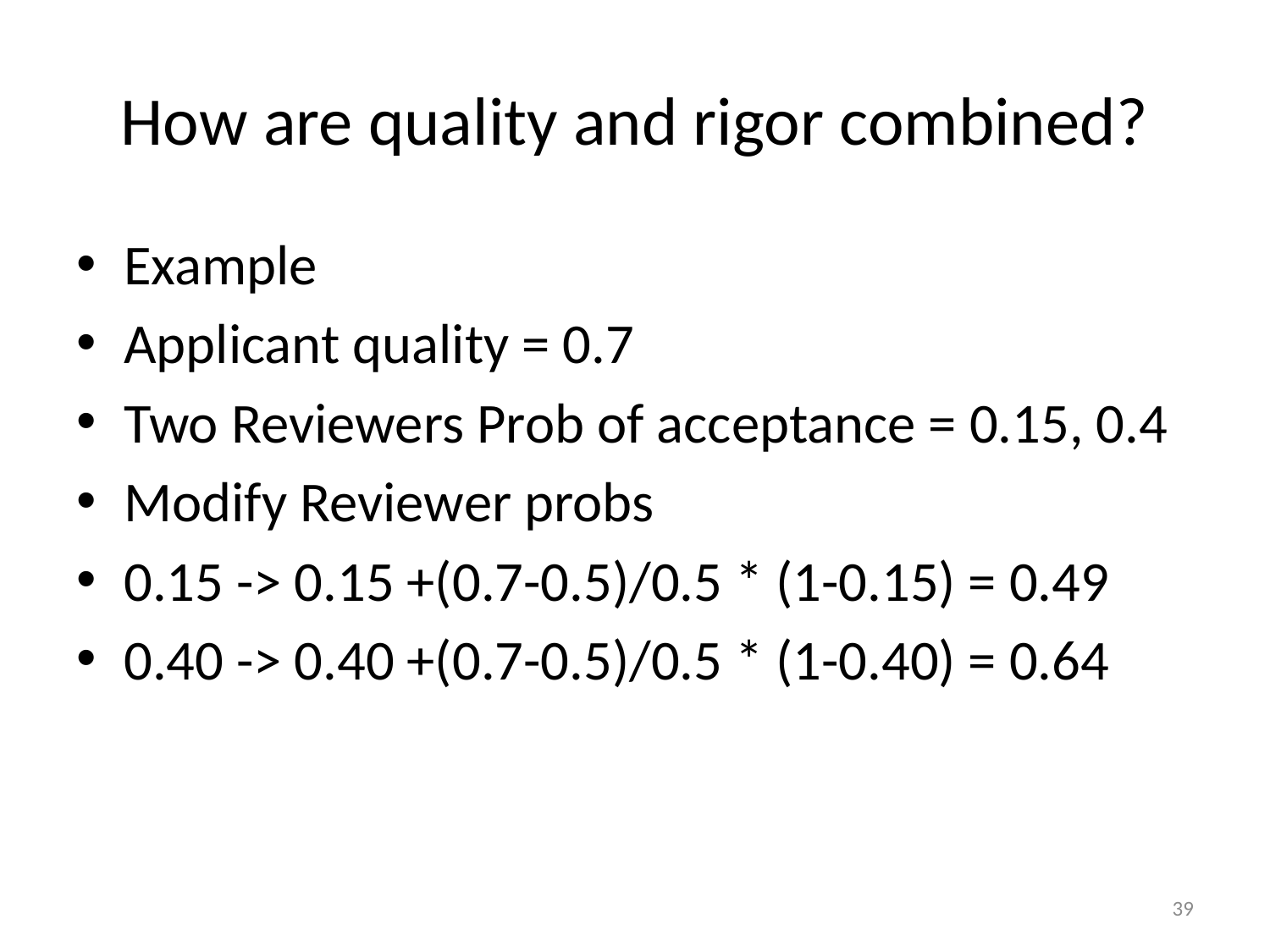

# How are quality and rigor combined?
Example
Applicant quality = 0.7
Two Reviewers Prob of acceptance = 0.15, 0.4
Modify Reviewer probs
0.15 -> 0.15 +(0.7-0.5)/0.5 * (1-0.15) = 0.49
0.40 -> 0.40 +(0.7-0.5)/0.5 * (1-0.40) = 0.64
39